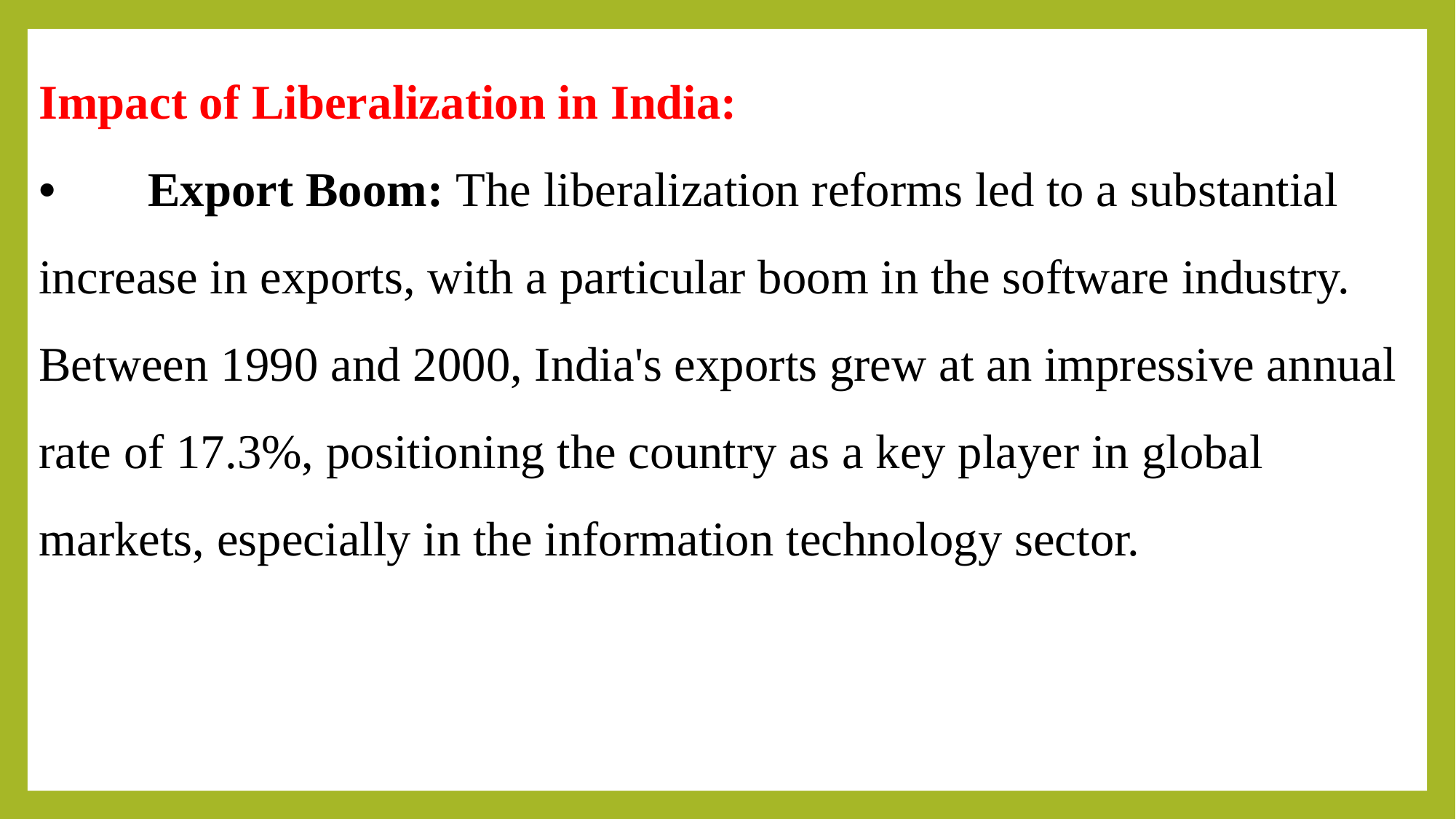

Impact of Liberalization in India:
•	Export Boom: The liberalization reforms led to a substantial increase in exports, with a particular boom in the software industry. Between 1990 and 2000, India's exports grew at an impressive annual rate of 17.3%, positioning the country as a key player in global markets, especially in the information technology sector.